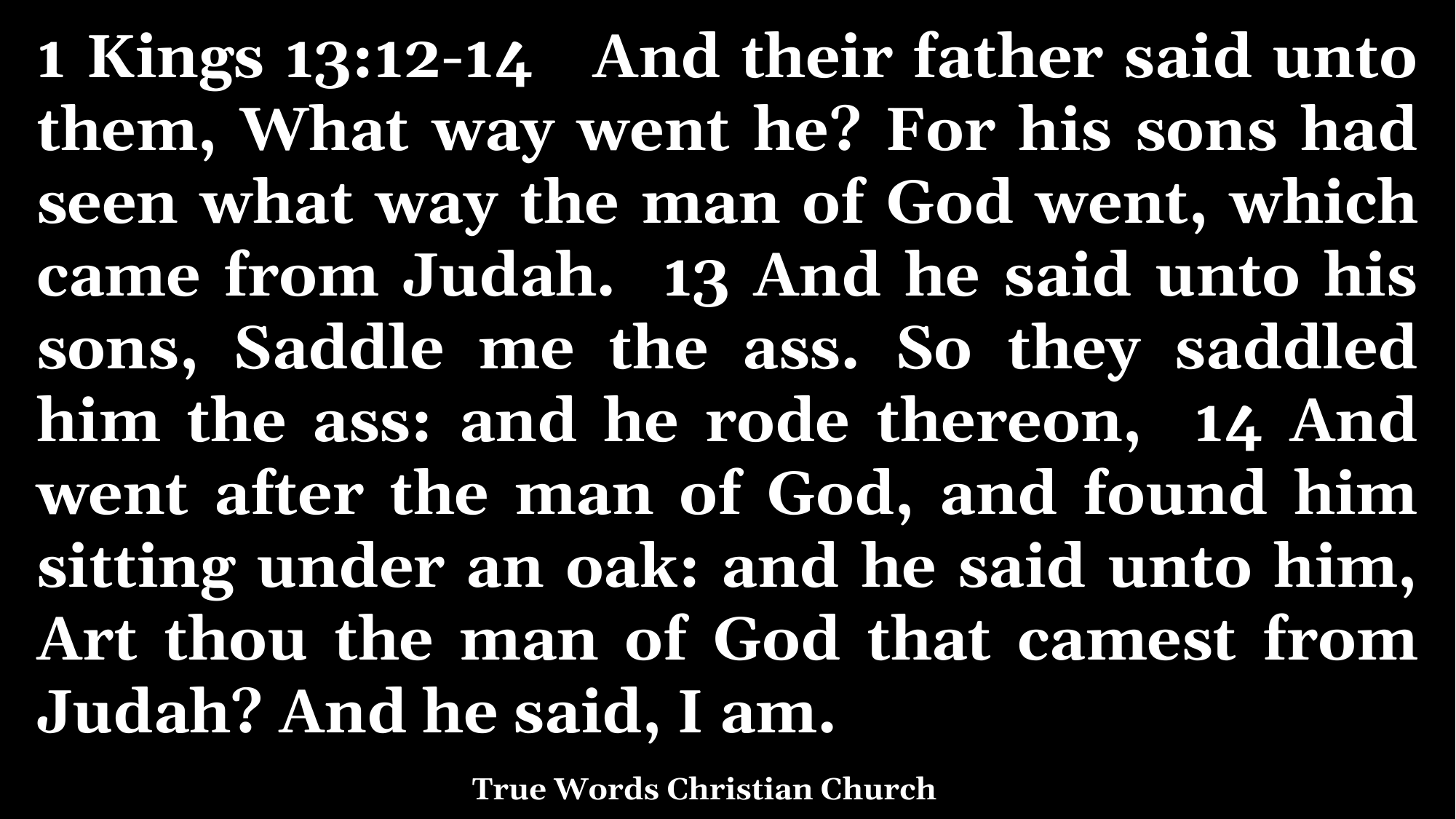

1 Kings 13:12-14   And their father said unto them, What way went he? For his sons had seen what way the man of God went, which came from Judah.  13 And he said unto his sons, Saddle me the ass. So they saddled him the ass: and he rode thereon,  14 And went after the man of God, and found him sitting under an oak: and he said unto him, Art thou the man of God that camest from Judah? And he said, I am.
True Words Christian Church